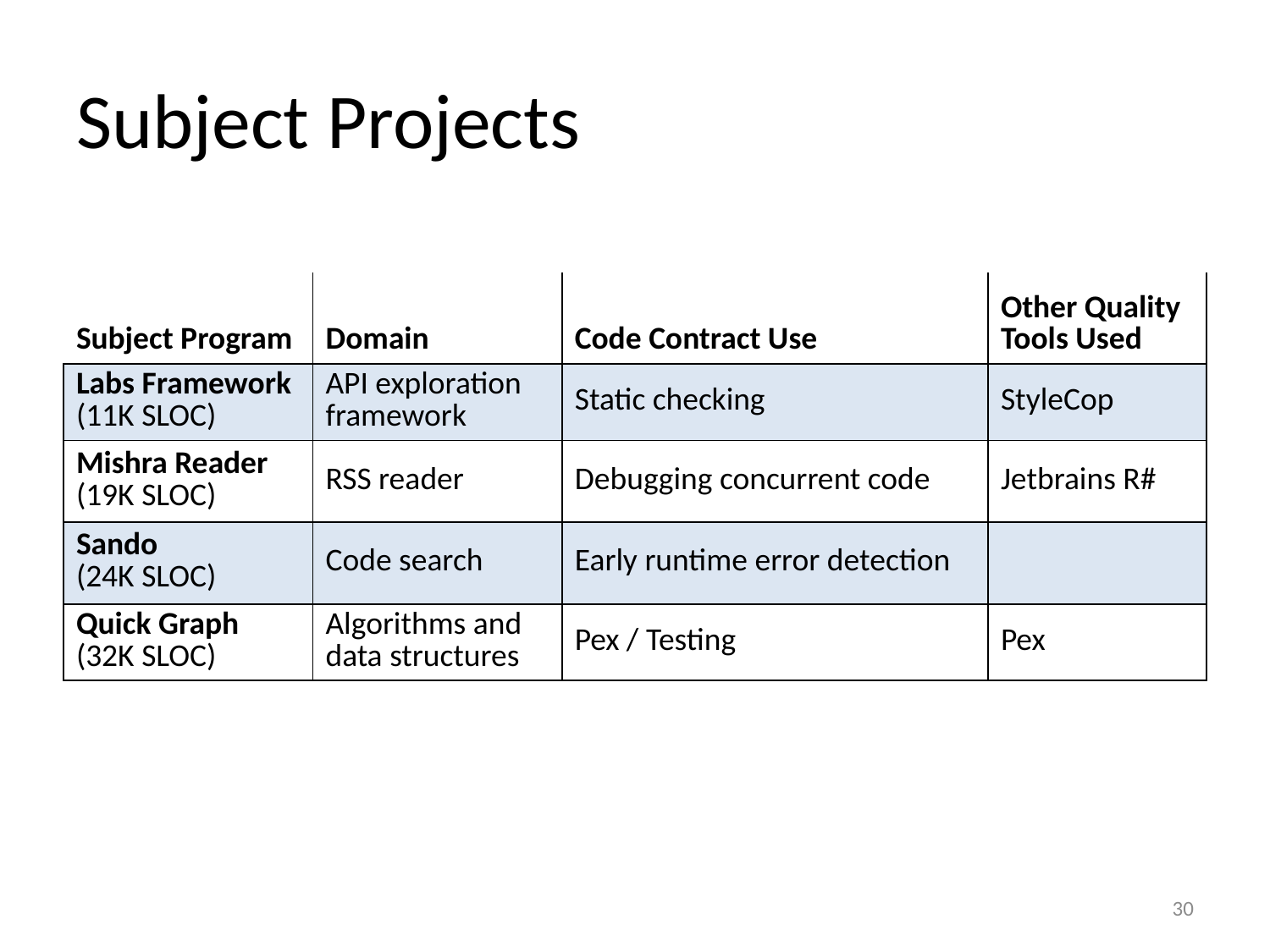

# Subject Projects
| Subject Program | Domain | Code Contract Use | Other Quality Tools Used |
| --- | --- | --- | --- |
| Labs Framework (11K SLOC) | API exploration framework | Static checking | StyleCop |
| Mishra Reader (19K SLOC) | RSS reader | Debugging concurrent code | Jetbrains R# |
| Sando (24K SLOC) | Code search | Early runtime error detection |  |
| Quick Graph (32K SLOC) | Algorithms and data structures | Pex / Testing | Pex |
30